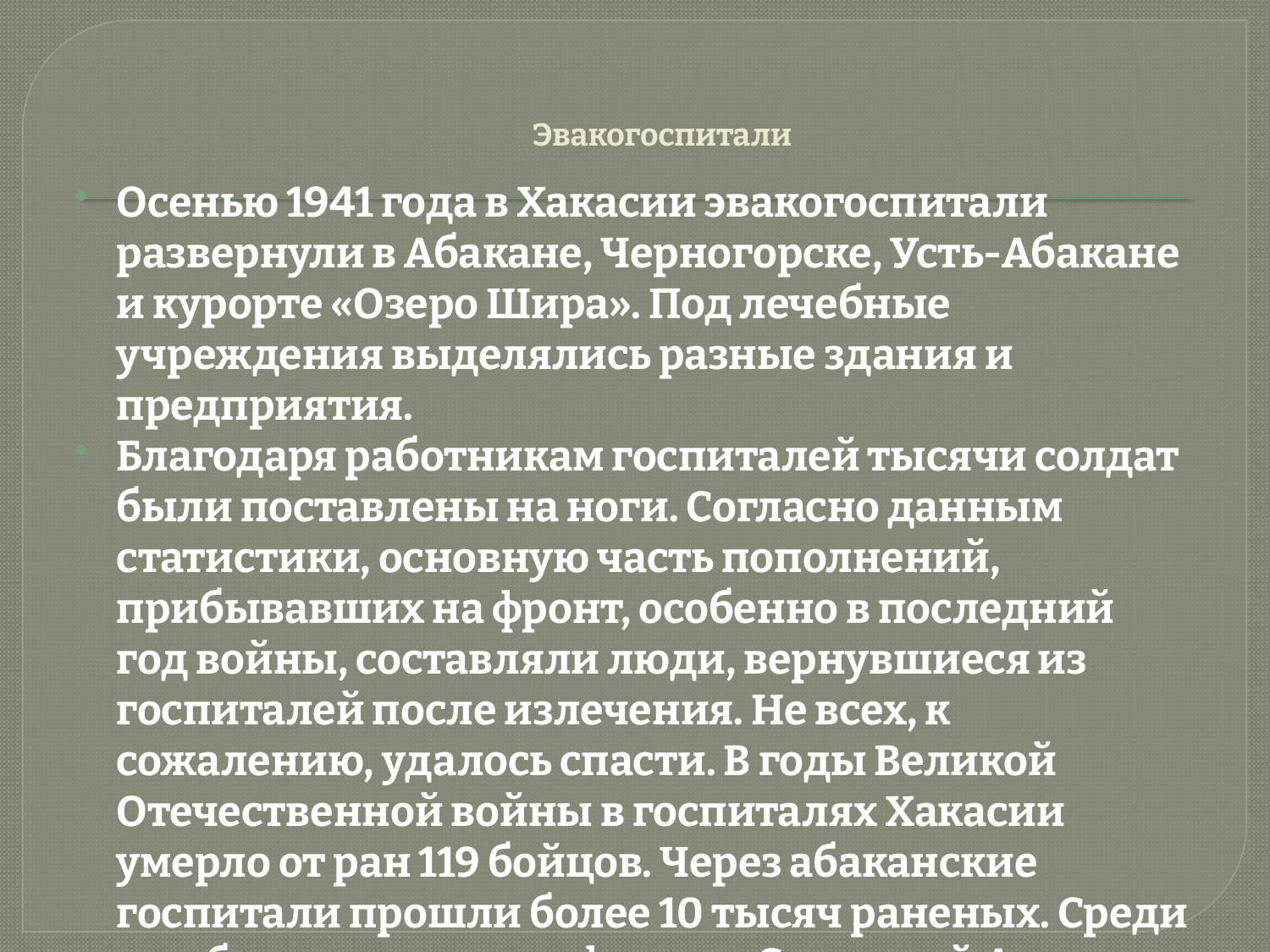

# Эвакогоспитали
Осенью 1941 года в Хакасии эвакогоспитали развернули в Абакане, Черногорске, Усть-Абакане и курорте «Озеро Шира». Под лечебные учреждения выделялись разные здания и предприятия.
Благодаря работникам госпиталей тысячи солдат были поставлены на ноги. Согласно данным статистики, основную часть пополнений, прибывавших на фронт, особенно в последний год войны, составляли люди, вернувшиеся из госпиталей после излечения. Не всех, к сожалению, удалось спасти. В годы Великой Отечественной войны в госпиталях Хакасии умерло от ран 119 бойцов. Через абаканские госпитали прошли более 10 тысяч раненых. Среди них были солдаты и офицеры Советской Армии, а также наши земляки.